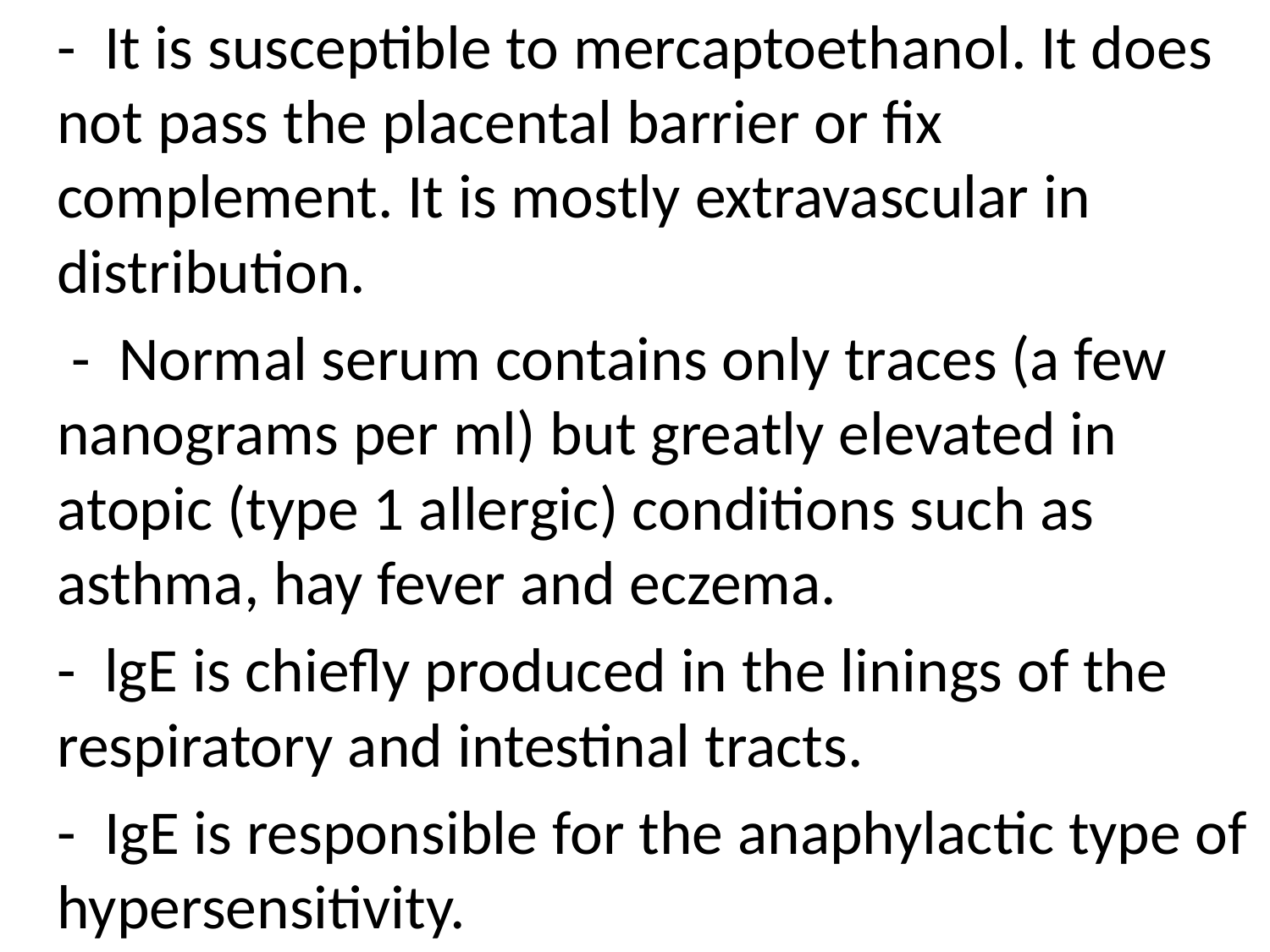

-  It is susceptible to mercaptoethanol. It does not pass the placental barrier or fix complement. It is mostly extravascular in distribution.
	 -  Normal serum contains only traces (a few nanograms per ml) but greatly elevated in atopic (type 1 allergic) conditions such as asthma, hay fever and eczema.
	-  lgE is chiefly produced in the linings of the respiratory and intestinal tracts.
	-  IgE is responsible for the anaphylactic type of hypersensitivity.